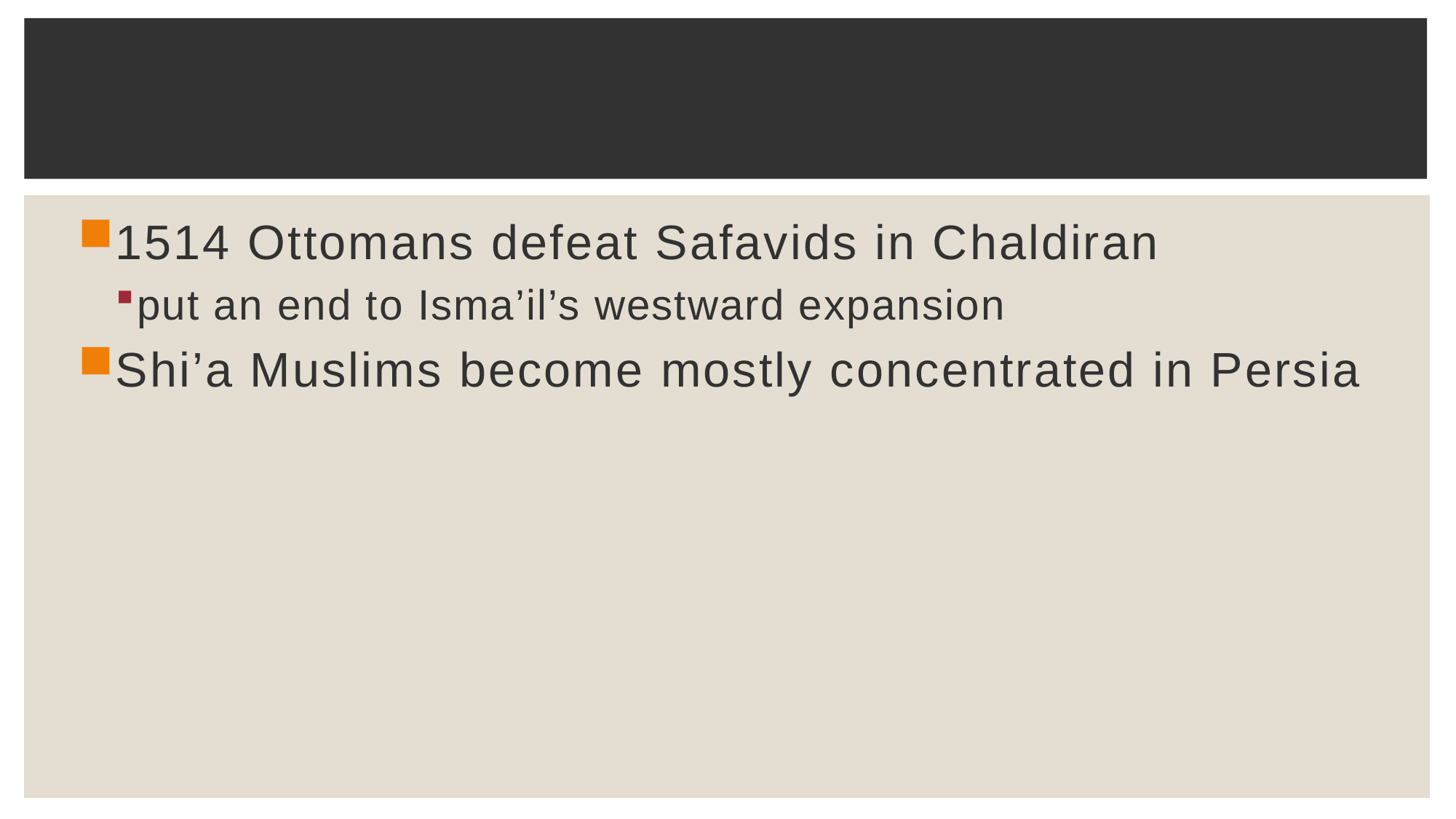

#
1514 Ottomans defeat Safavids in Chaldiran
put an end to Isma’il’s westward expansion
Shi’a Muslims become mostly concentrated in Persia